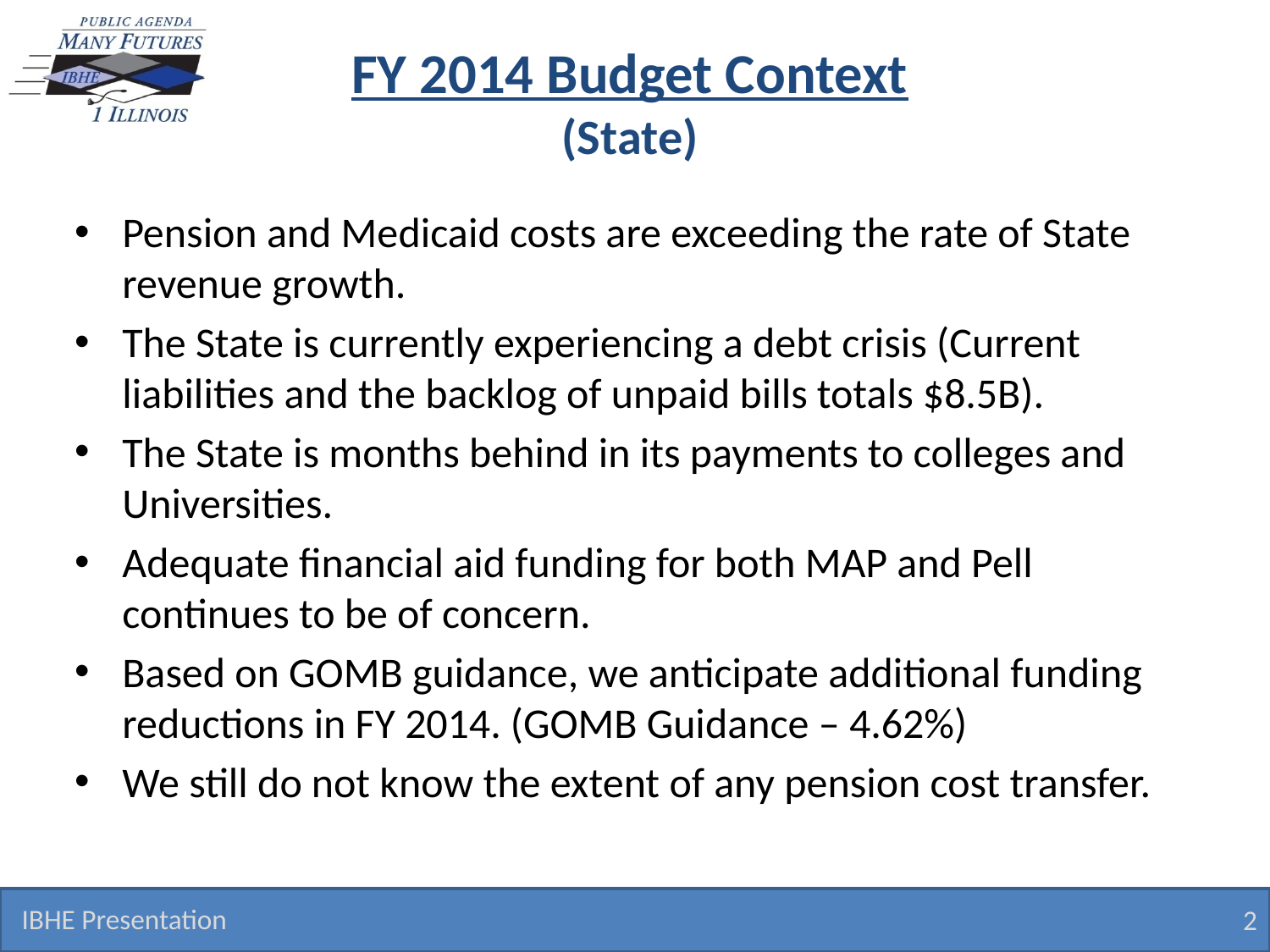

# FY 2014 Budget Context (State)
Pension and Medicaid costs are exceeding the rate of State revenue growth.
The State is currently experiencing a debt crisis (Current liabilities and the backlog of unpaid bills totals $8.5B).
The State is months behind in its payments to colleges and Universities.
Adequate financial aid funding for both MAP and Pell continues to be of concern.
Based on GOMB guidance, we anticipate additional funding reductions in FY 2014. (GOMB Guidance – 4.62%)
We still do not know the extent of any pension cost transfer.
IBHE Presentation
2